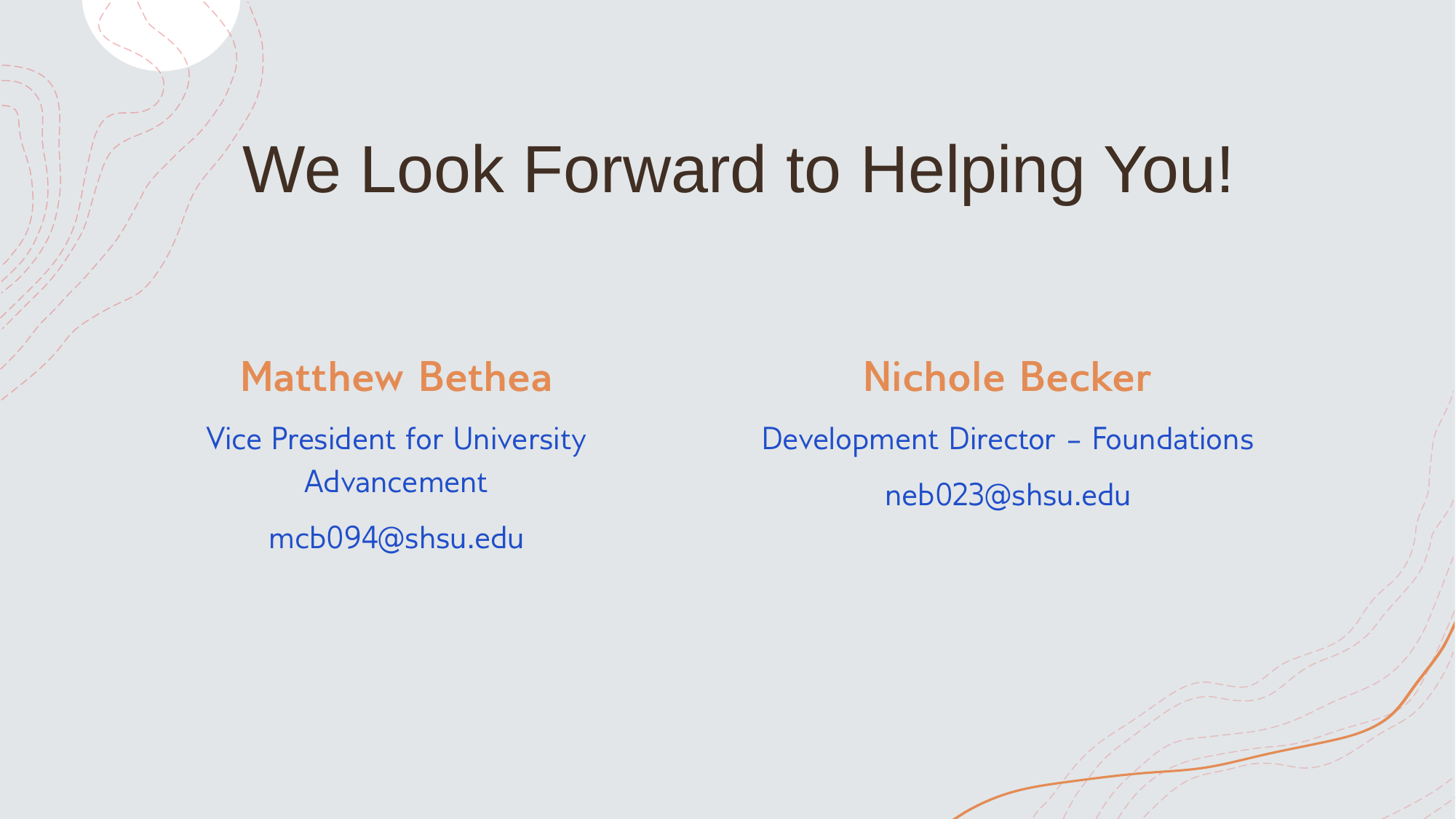

# We Look Forward to Helping You!
Matthew Bethea
Vice President for University Advancement
mcb094@shsu.edu
Nichole Becker
Development Director – Foundations
neb023@shsu.edu